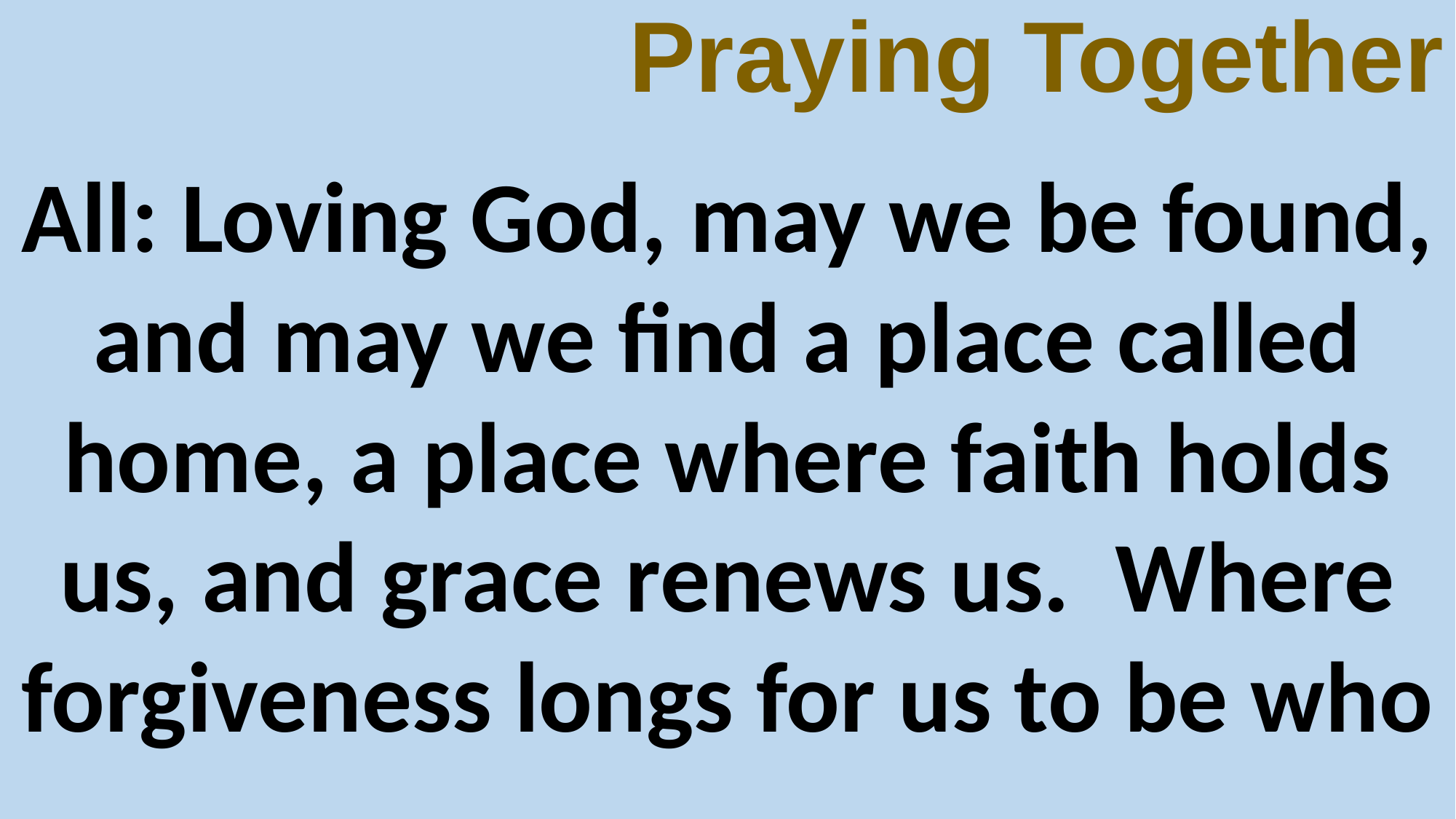

Praying Together
All: Loving God, may we be found, and may we find a place called home, a place where faith holds us, and grace renews us.  Where forgiveness longs for us to be who